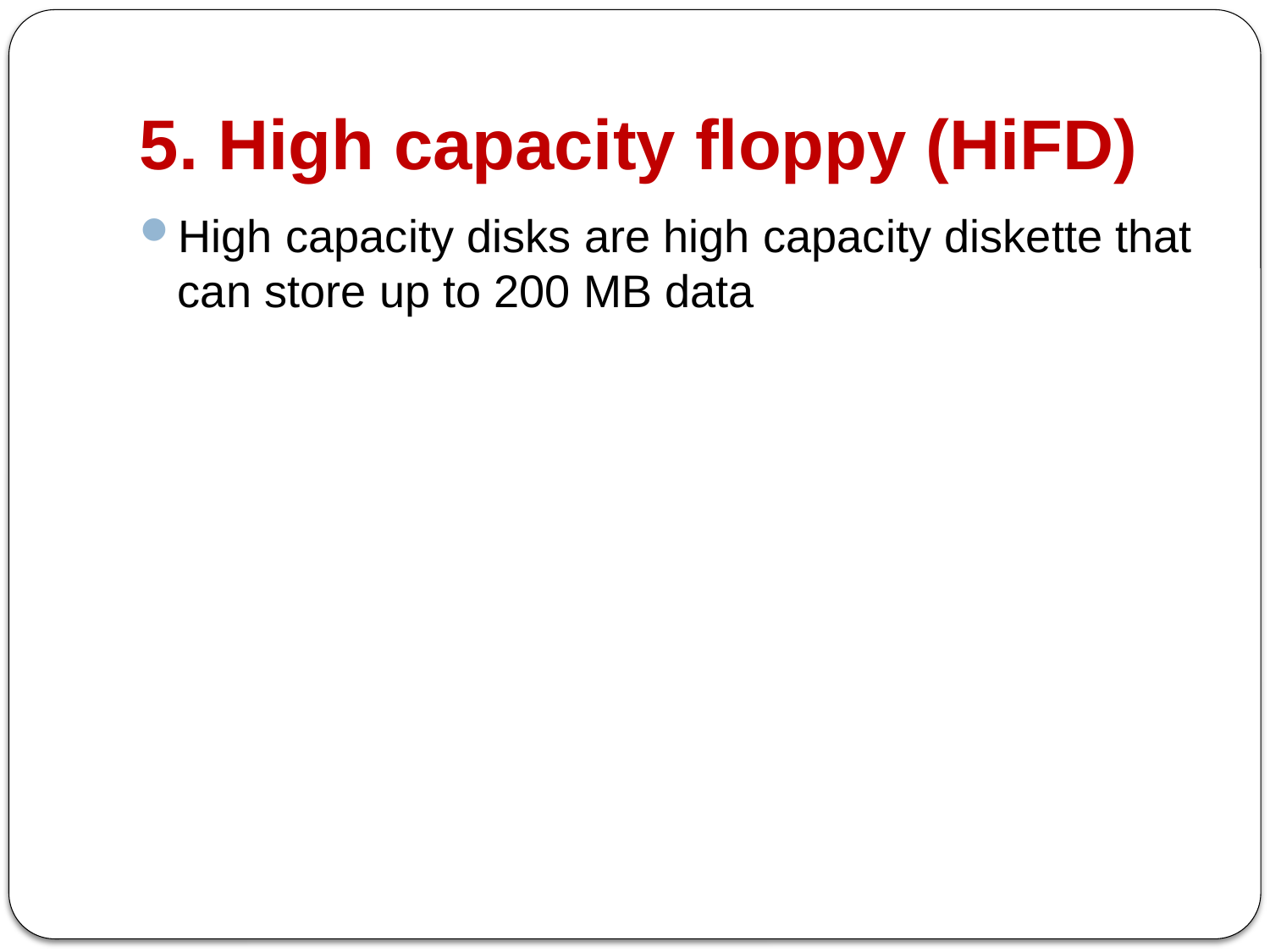

# 5. High capacity floppy (HiFD)
High capacity disks are high capacity diskette that can store up to 200 MB data